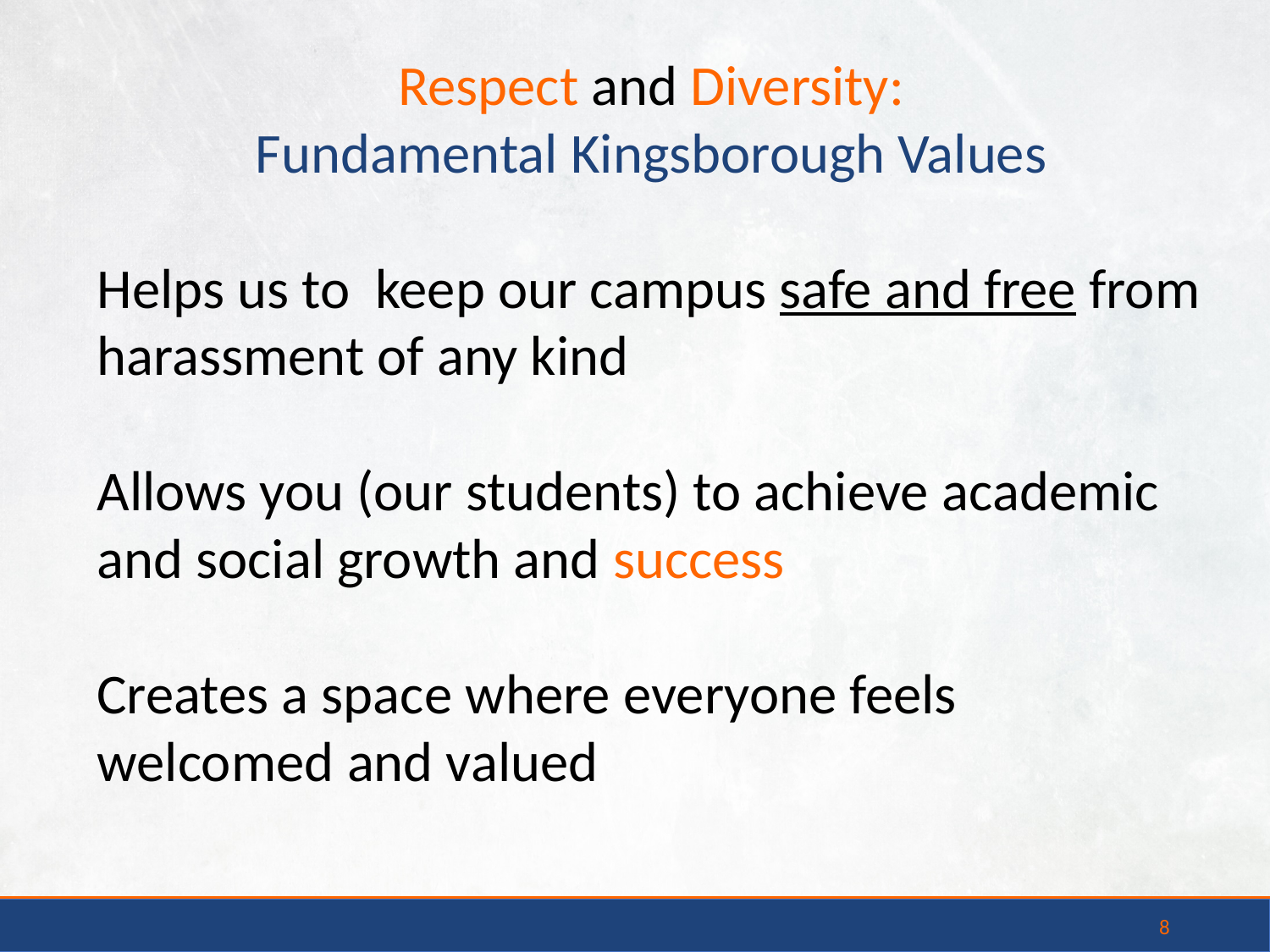

Respect and Diversity:
Fundamental Kingsborough Values

Helps us to  keep our campus safe and free from harassment of any kind

Allows you (our students) to achieve academic and social growth and success

Creates a space where everyone feels welcomed and valued
8